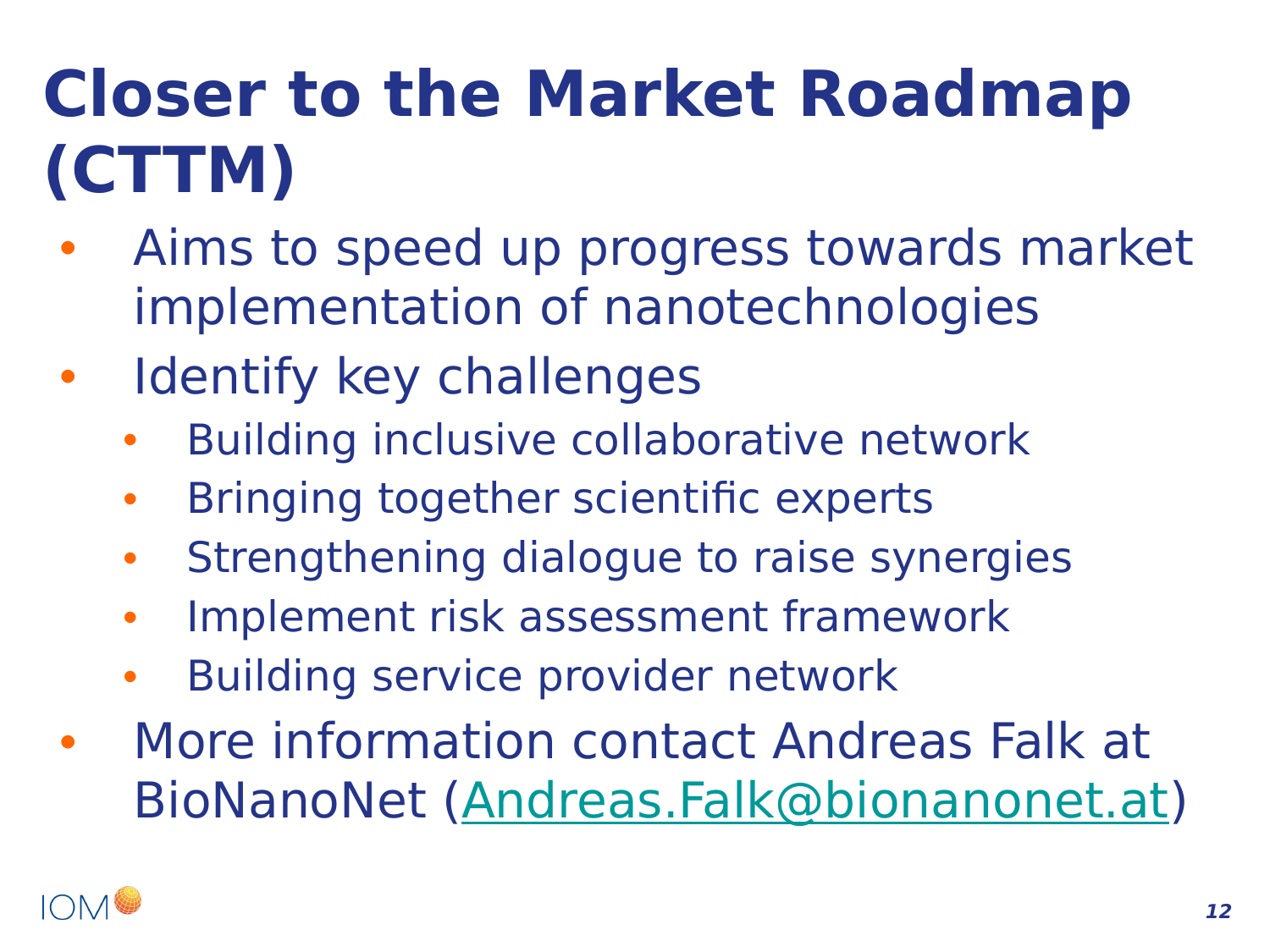

# Closer to the Market Roadmap (CTTM)
Aims to speed up progress towards market implementation of nanotechnologies
Identify key challenges
Building inclusive collaborative network
Bringing together scientific experts
Strengthening dialogue to raise synergies
Implement risk assessment framework
Building service provider network
More information contact Andreas Falk at BioNanoNet (Andreas.Falk@bionanonet.at)

12